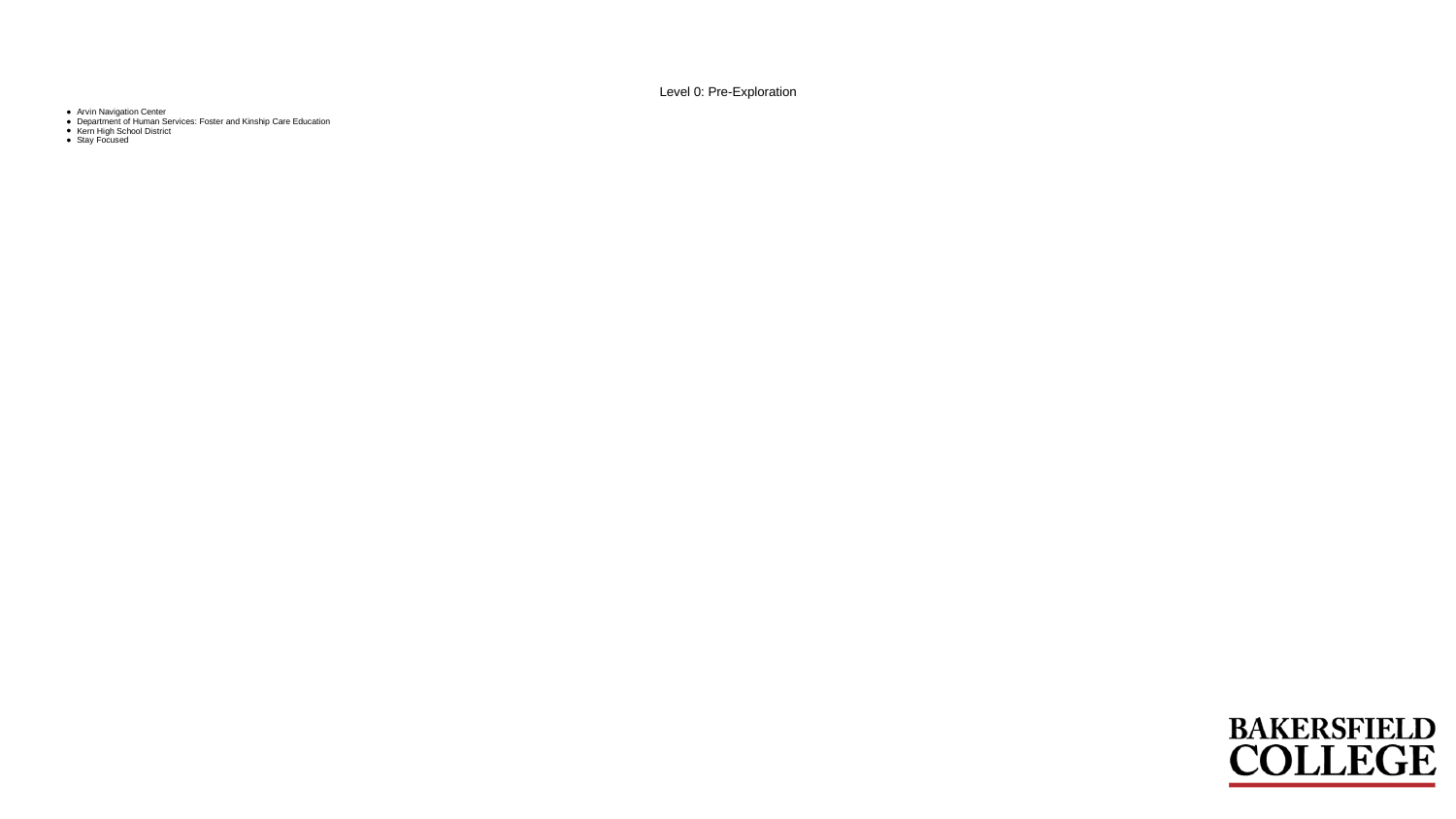

# Level 0: Pre-Exploration

Arvin Navigation Center
Department of Human Services: Foster and Kinship Care Education
Kern High School District
Stay Focused